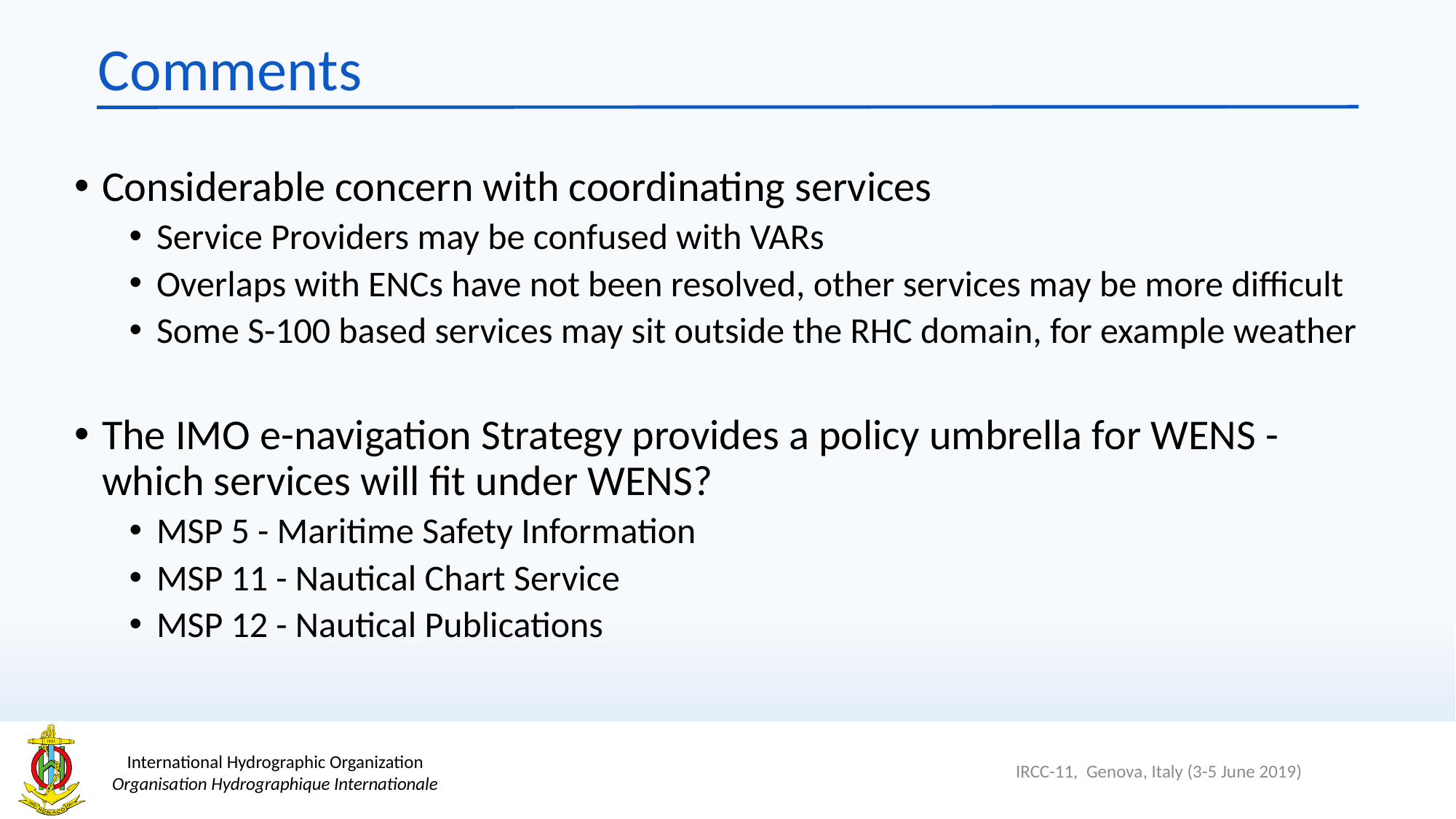

# Comments
Considerable concern with coordinating services
Service Providers may be confused with VARs
Overlaps with ENCs have not been resolved, other services may be more difficult
Some S-100 based services may sit outside the RHC domain, for example weather

The IMO e-navigation Strategy provides a policy umbrella for WENS - which services will fit under WENS?
MSP 5 - Maritime Safety Information
MSP 11 - Nautical Chart Service
MSP 12 - Nautical Publications

IRCC-11,  Genova, Italy (3-5 June 2019)